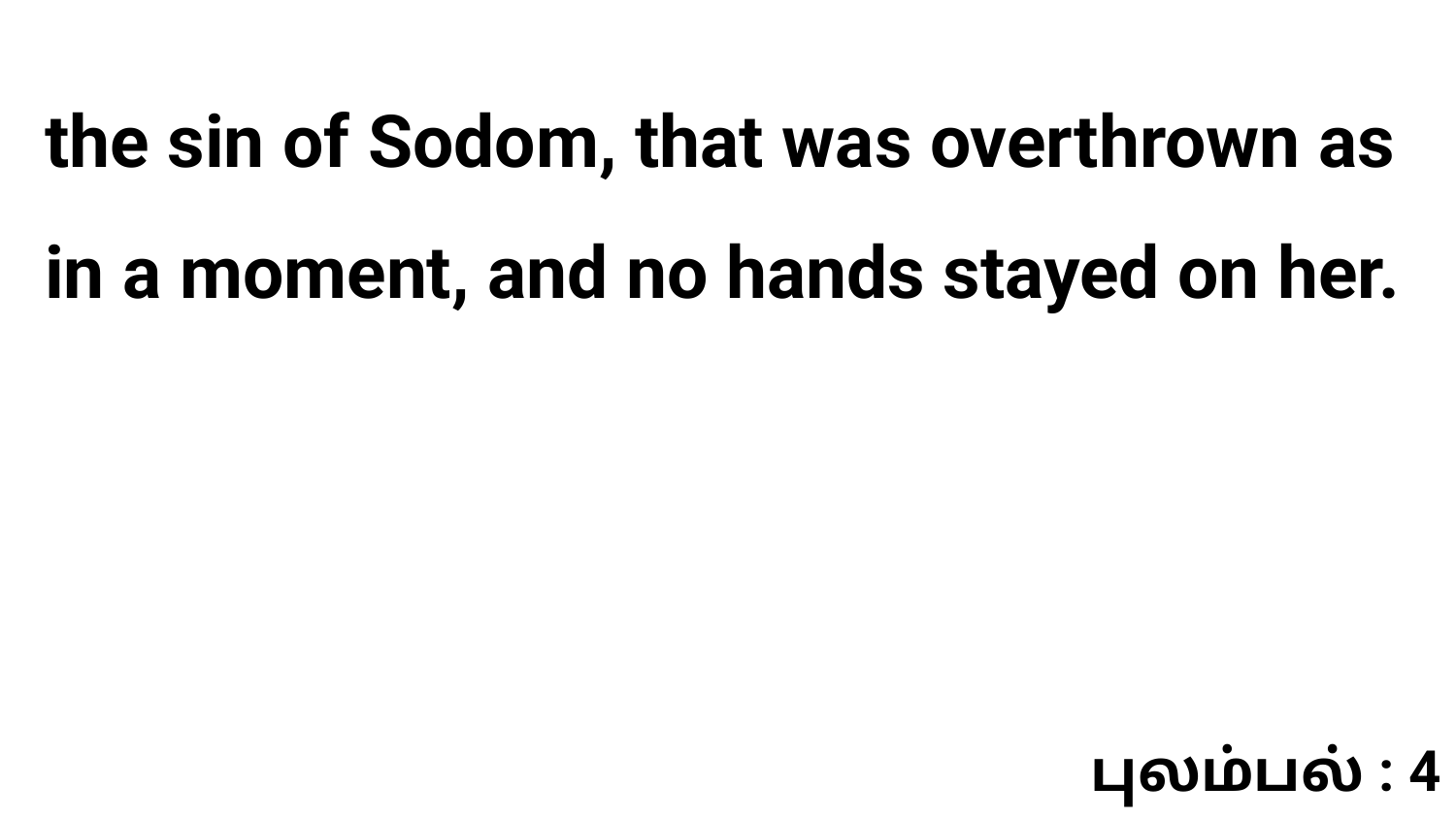

the sin of Sodom, that was overthrown as in a moment, and no hands stayed on her.
புலம்பல் : 4